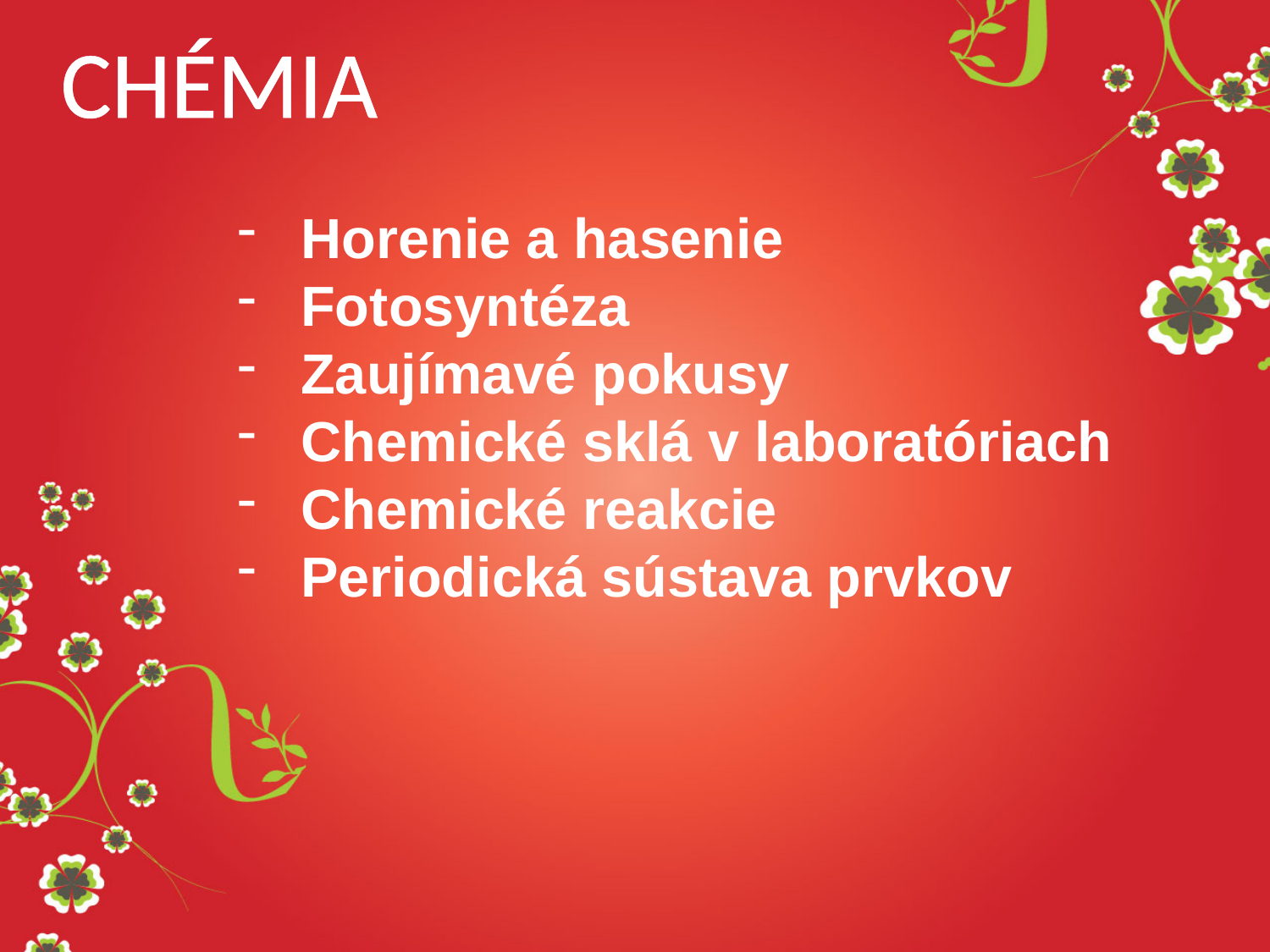

CHÉMIA
Horenie a hasenie
Fotosyntéza
Zaujímavé pokusy
Chemické sklá v laboratóriach
Chemické reakcie
Periodická sústava prvkov